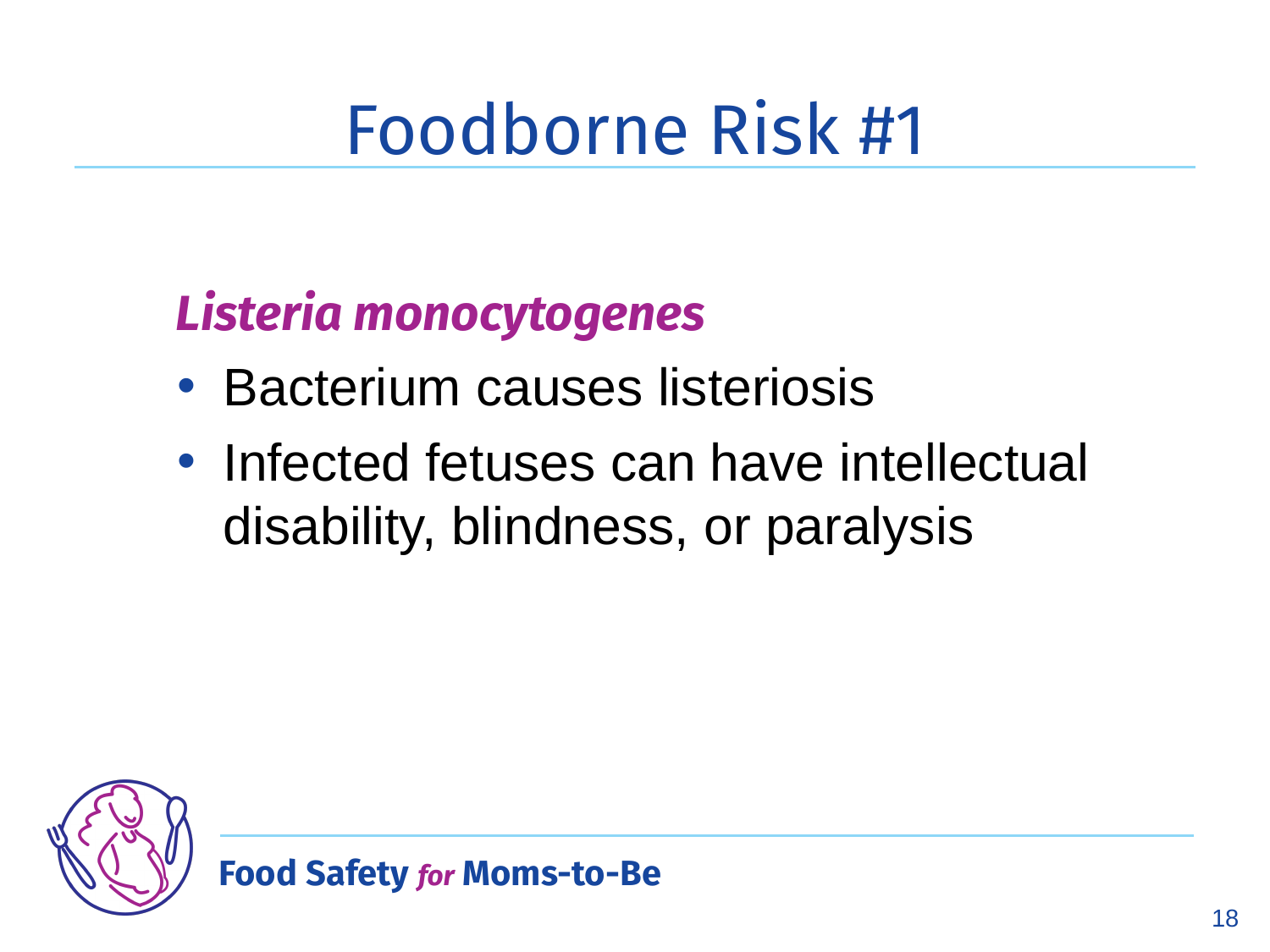

# Foodborne Risk #1
Listeria monocytogenes
Bacterium causes listeriosis
Infected fetuses can have intellectual disability, blindness, or paralysis
18